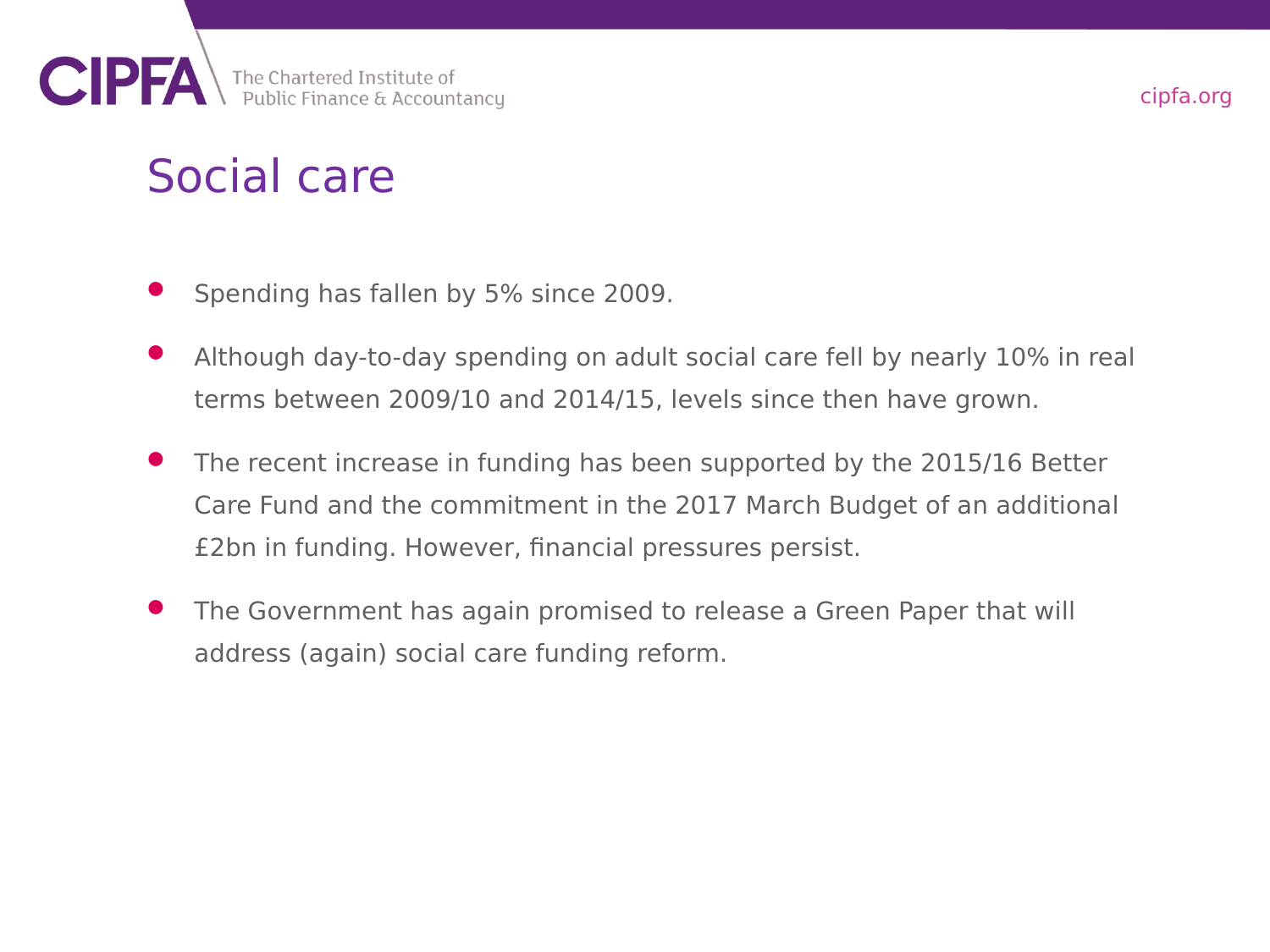

# Social care
Spending has fallen by 5% since 2009.
Although day-to-day spending on adult social care fell by nearly 10% in real terms between 2009/10 and 2014/15, levels since then have grown.
The recent increase in funding has been supported by the 2015/16 Better Care Fund and the commitment in the 2017 March Budget of an additional £2bn in funding. However, financial pressures persist.
The Government has again promised to release a Green Paper that will address (again) social care funding reform.